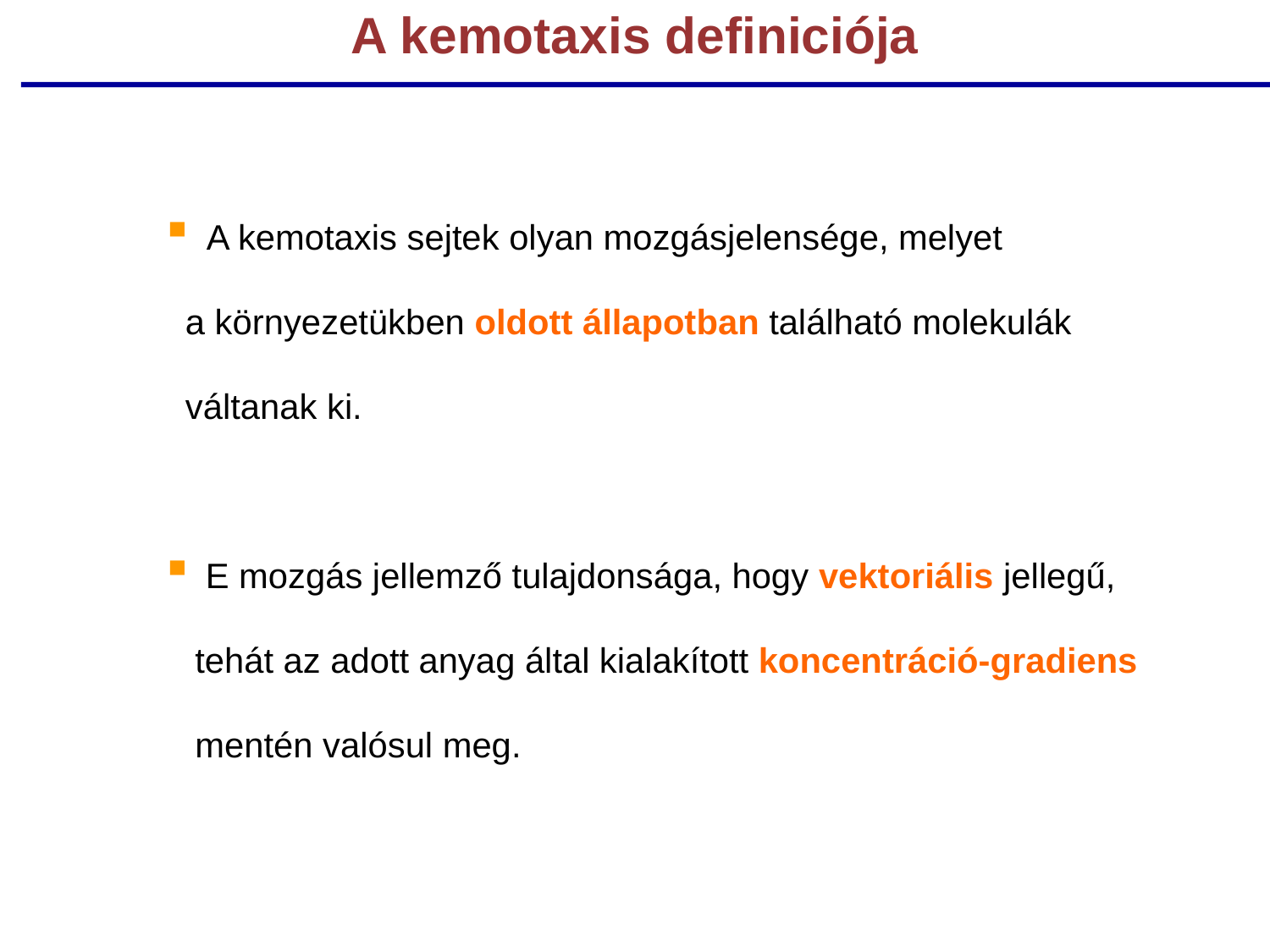

# A kemotaxis definiciója

 A kemotaxis sejtek olyan mozgásjelensége, melyet
  a környezetükben oldott állapotban található molekulák
  váltanak ki.

 E mozgás jellemző tulajdonsága, hogy vektoriális jellegű,
   tehát az adott anyag által kialakított koncentráció-gradiens
   mentén valósul meg.